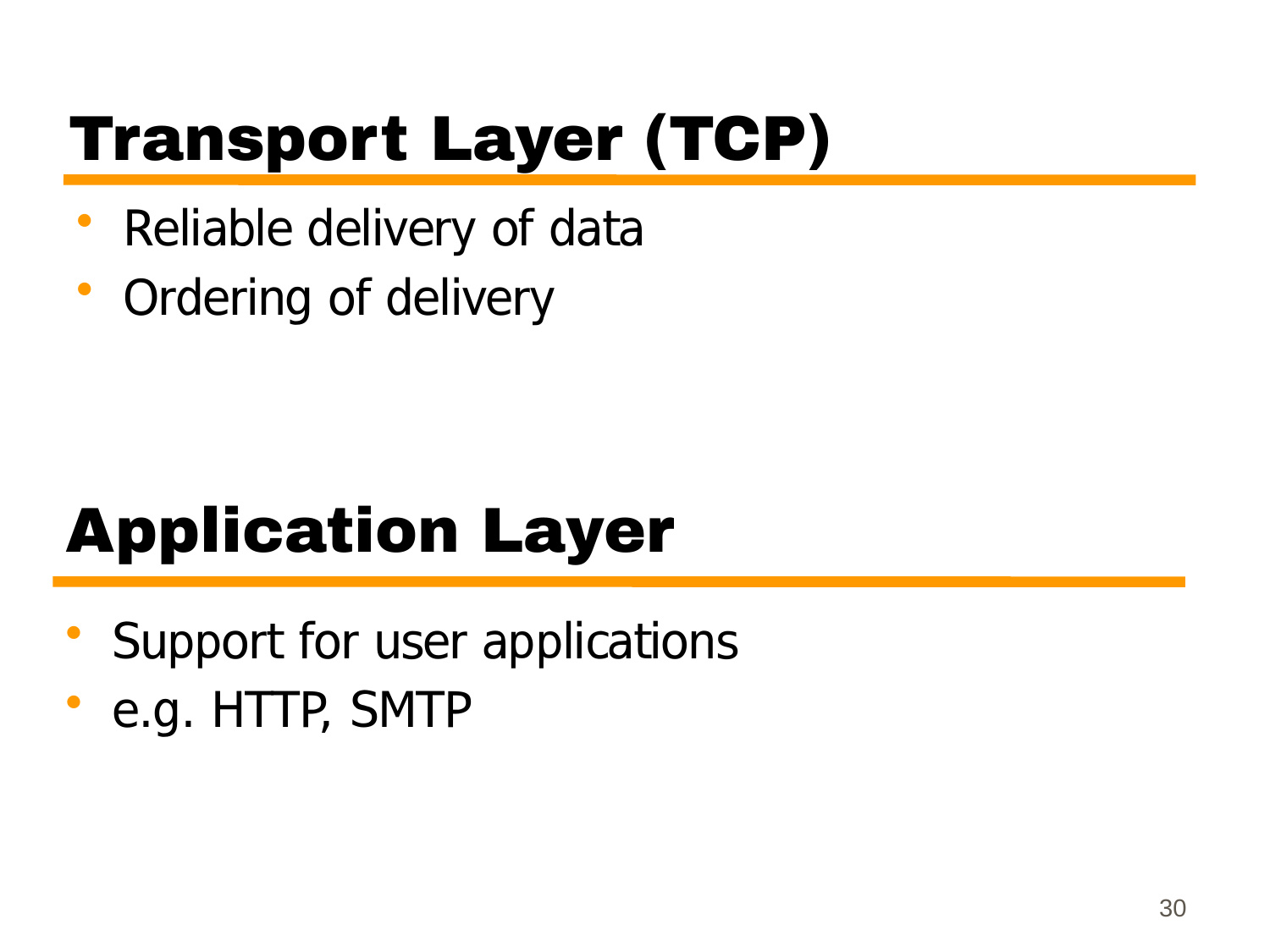

# Transport Layer (TCP)
Reliable delivery of data
Ordering of delivery
Application Layer

Support for user applications
e.g. HTTP, SMTP

30